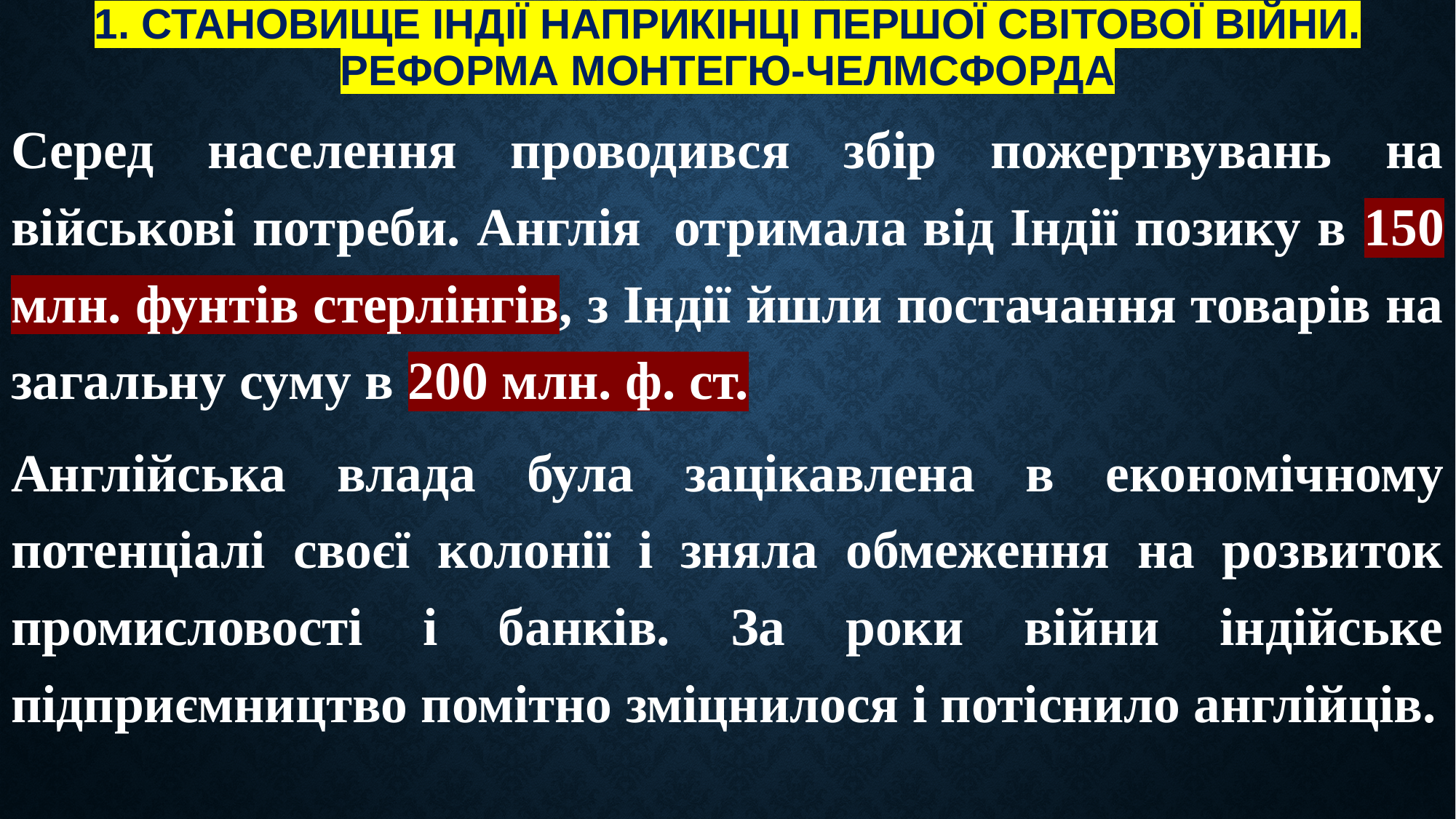

# 1. Становище Індії наприкінці Першої світової війни. Реформа Монтегю-Челмсфорда
Серед населення проводився збір пожертвувань на військові потреби. Англія  отримала від Індії позику в 150 млн. фунтів стерлінгів, з Індії йшли постачання товарів на загальну суму в 200 млн. ф. ст.
Англійська влада була зацікавлена в економічному потенціалі своєї колонії і зняла обмеження на розвиток промисловості і банків. За роки війни індійське підприємництво помітно зміцнилося і потіснило англійців.